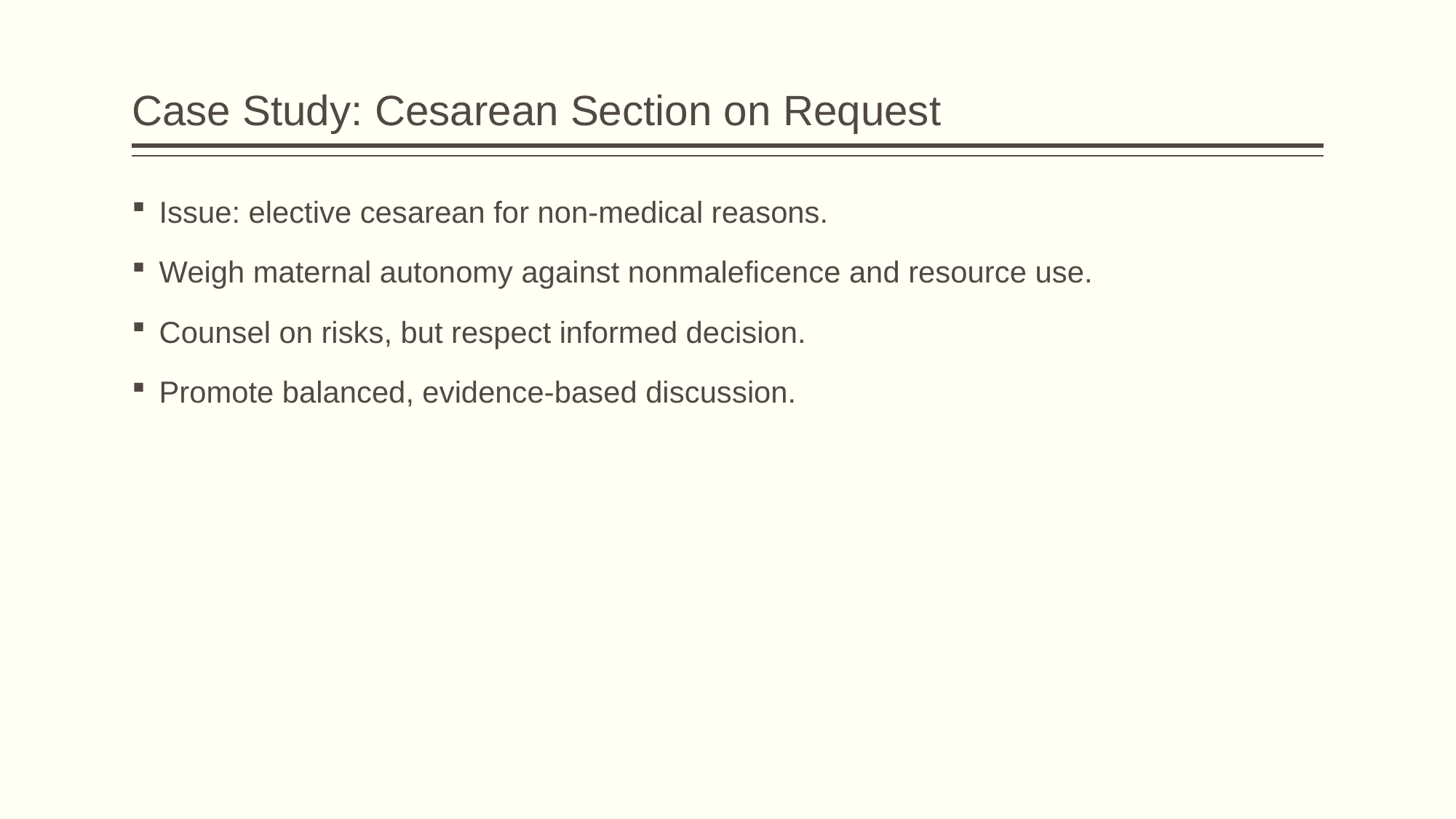

# Case Study: Cesarean Section on Request
Issue: elective cesarean for non-medical reasons.
Weigh maternal autonomy against nonmaleficence and resource use.
Counsel on risks, but respect informed decision.
Promote balanced, evidence-based discussion.